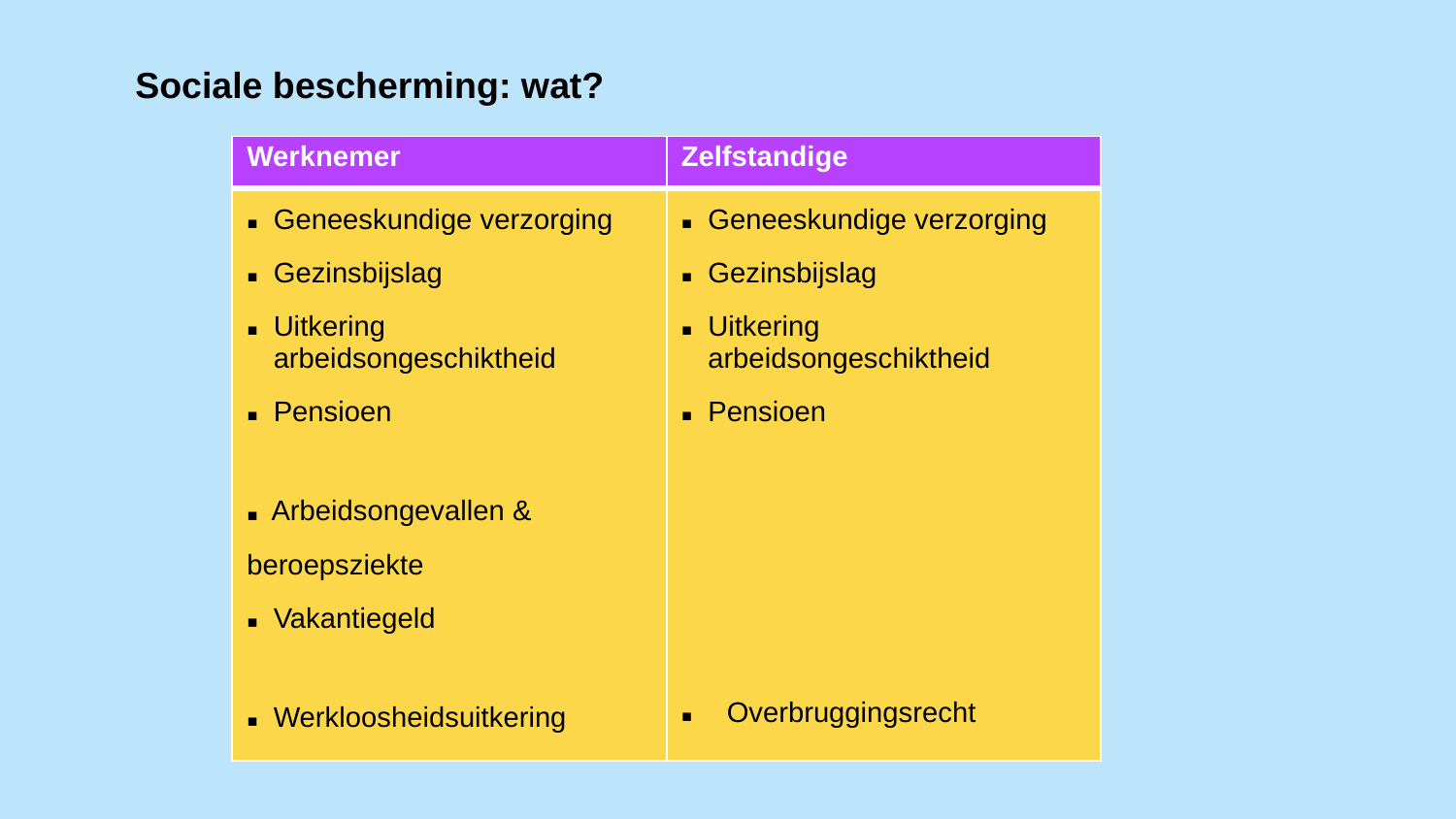

# Sociale bescherming: wat?
| Werknemer | Zelfstandige |
| --- | --- |
| Geneeskundige verzorging Gezinsbijslag Uitkering arbeidsongeschiktheid Pensioen Arbeidsongevallen & beroepsziekte Vakantiegeld Werkloosheidsuitkering | Geneeskundige verzorging Gezinsbijslag Uitkering arbeidsongeschiktheid Pensioen Overbruggingsrecht |